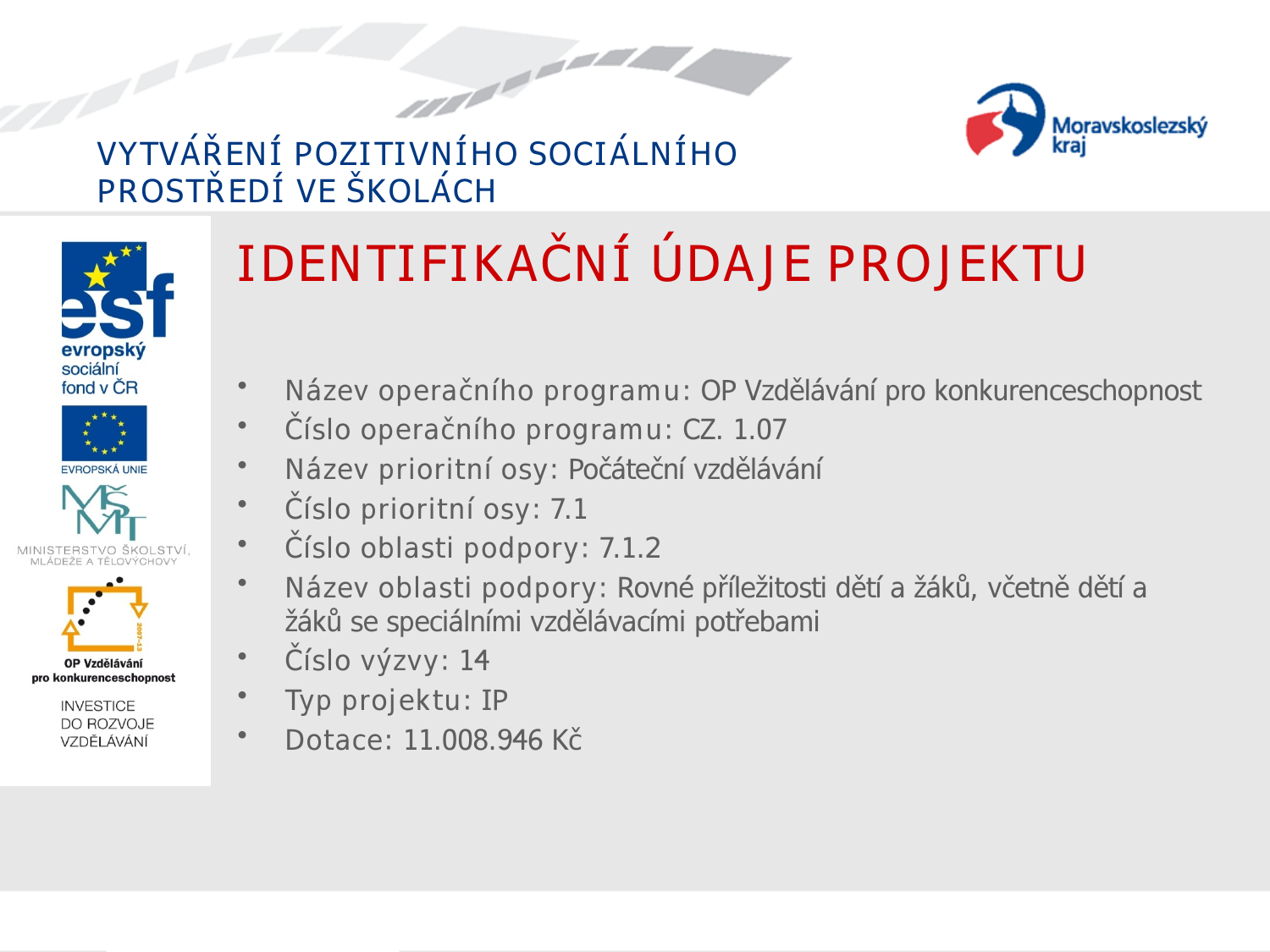

# IDENTIFIKAČNÍ ÚDAJE PROJEKTU

Název operačního programu: OP Vzdělávání pro konkurenceschopnost
Číslo operačního programu: CZ. 1.07
Název prioritní osy: Počáteční vzdělávání
Číslo prioritní osy: 7.1
Číslo oblasti podpory: 7.1.2
Název oblasti podpory: Rovné příležitosti dětí a žáků, včetně dětí a žáků se speciálními vzdělávacími potřebami
Číslo výzvy: 14
Typ projektu: IP
Dotace: 11.008.946 Kč